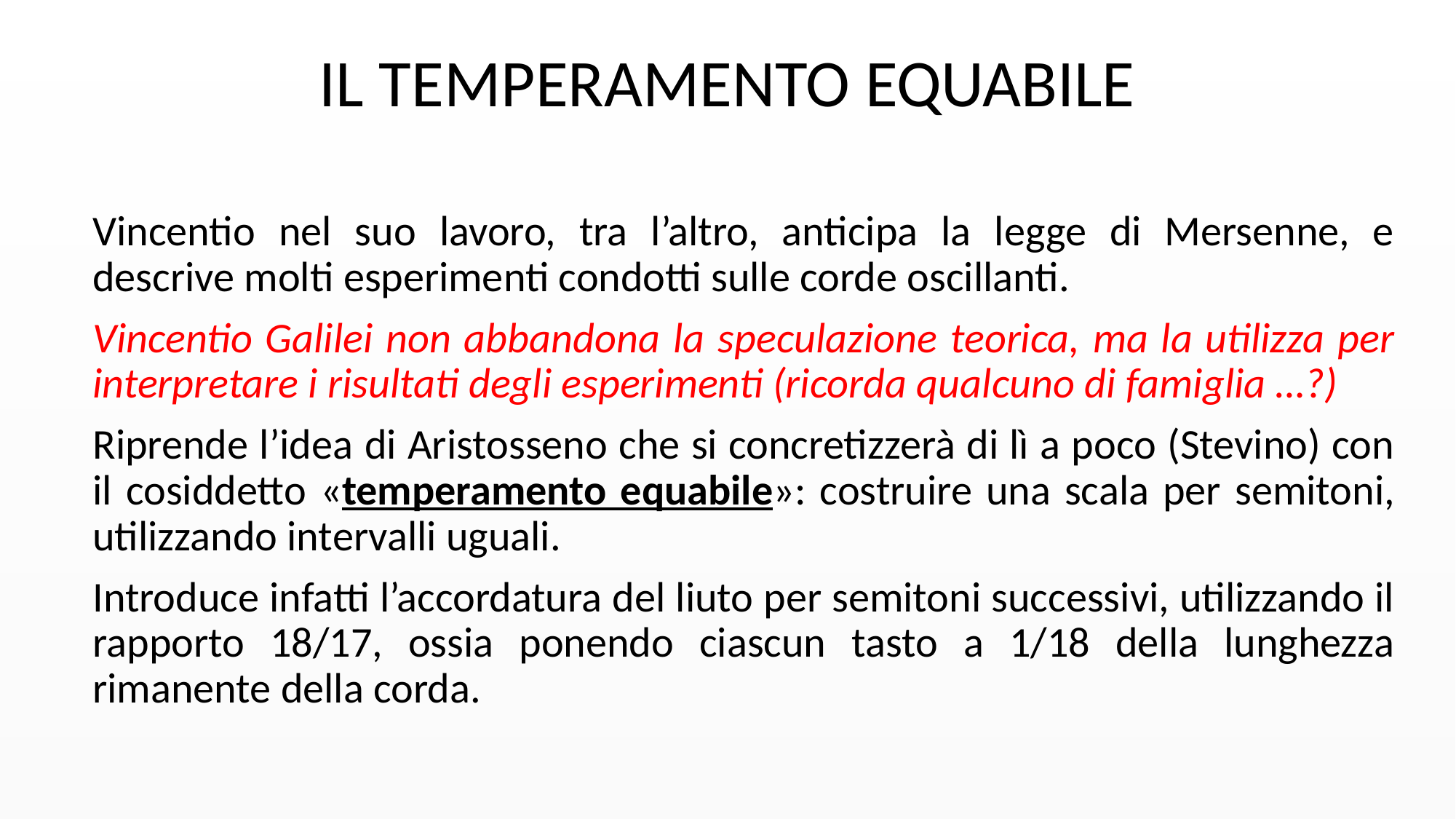

IL TEMPERAMENTO EQUABILE
Vincentio nel suo lavoro, tra l’altro, anticipa la legge di Mersenne, e descrive molti esperimenti condotti sulle corde oscillanti.
Vincentio Galilei non abbandona la speculazione teorica, ma la utilizza per interpretare i risultati degli esperimenti (ricorda qualcuno di famiglia …?)
Riprende l’idea di Aristosseno che si concretizzerà di lì a poco (Stevino) con il cosiddetto «temperamento equabile»: costruire una scala per semitoni, utilizzando intervalli uguali.
Introduce infatti l’accordatura del liuto per semitoni successivi, utilizzando il rapporto 18/17, ossia ponendo ciascun tasto a 1/18 della lunghezza rimanente della corda.